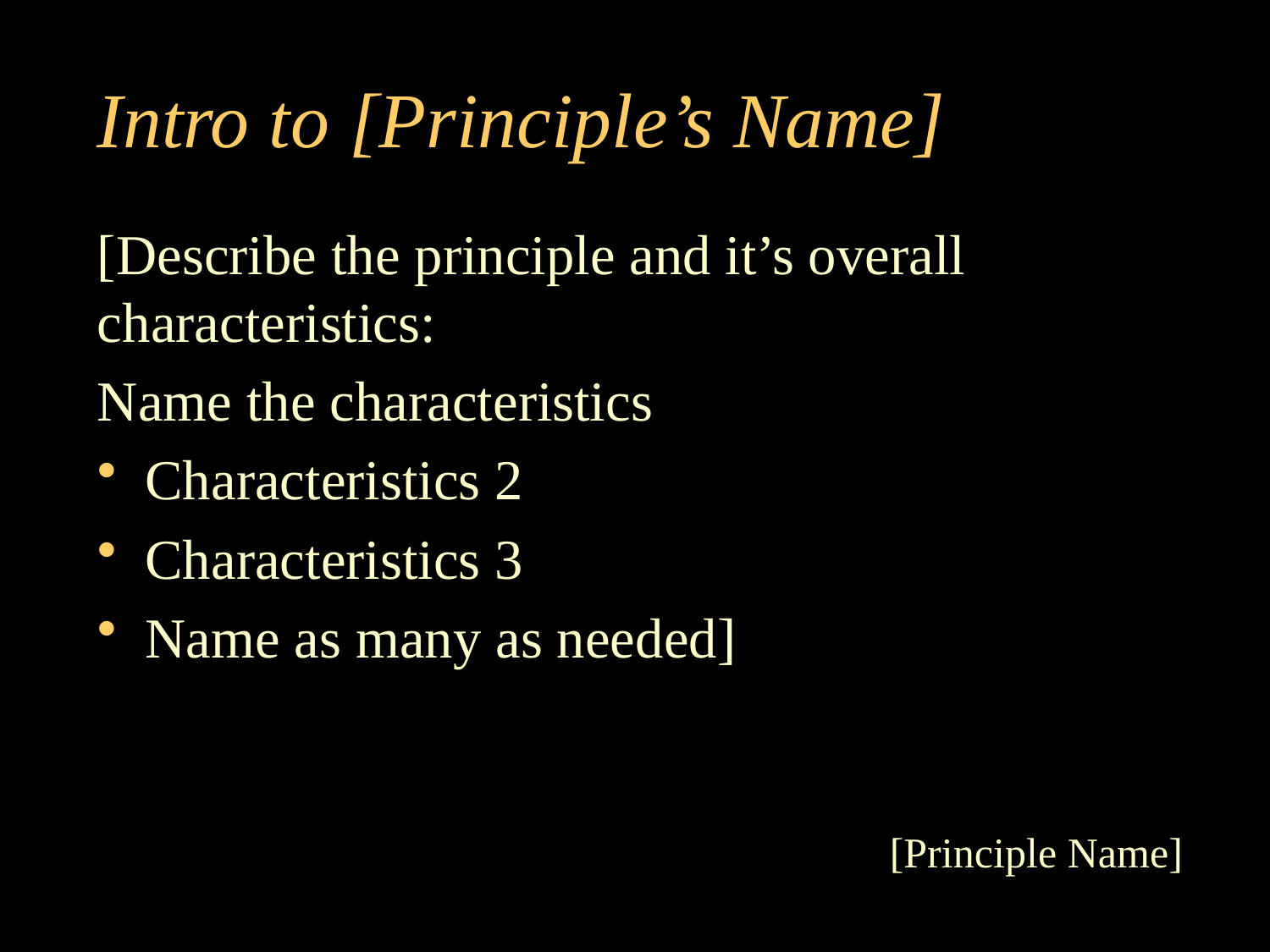

# Intro to [Principle’s Name]
[Describe the principle and it’s overall characteristics:
Name the characteristics
Characteristics 2
Characteristics 3
Name as many as needed]
[Principle Name]